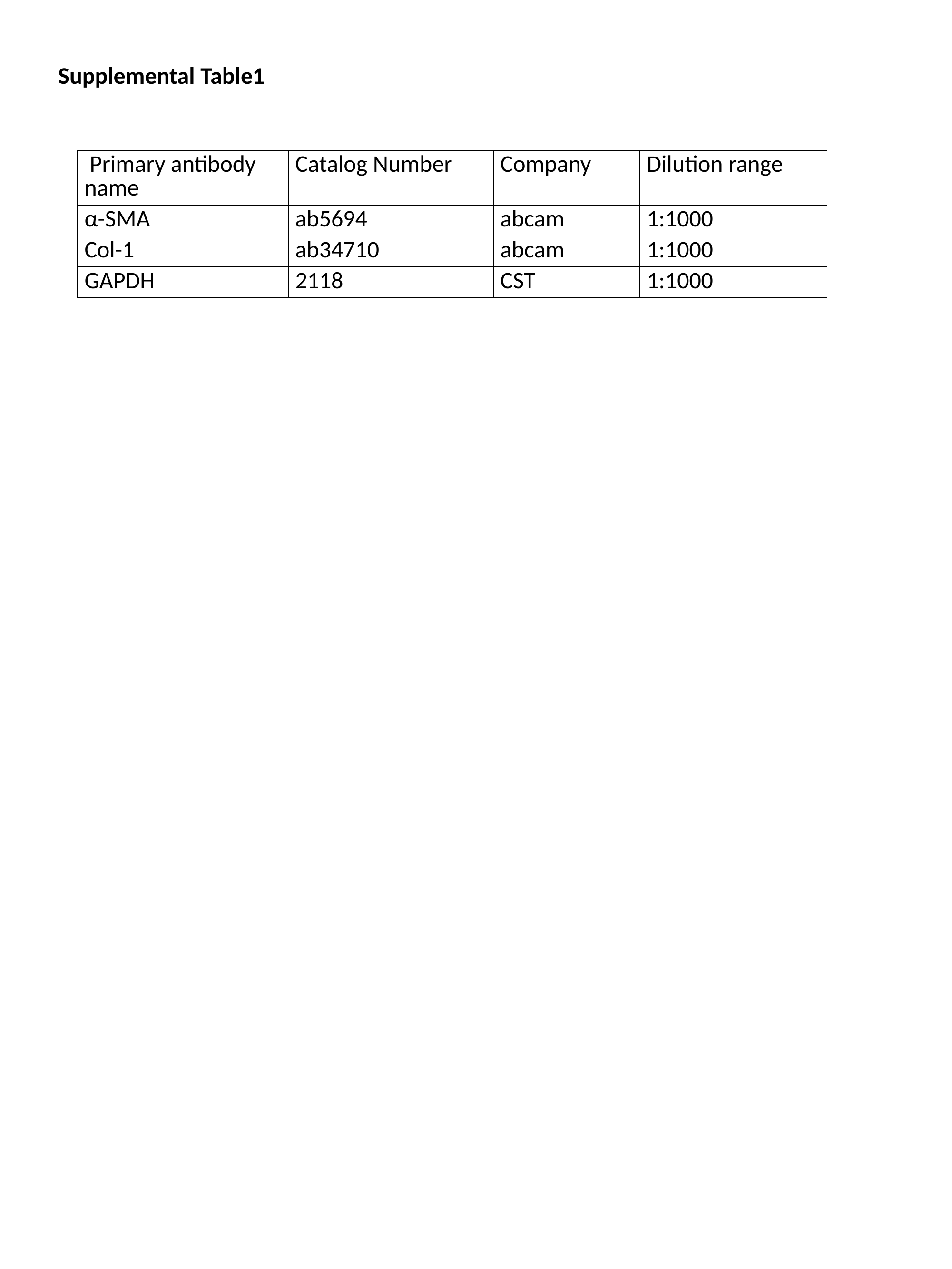

Supplemental Table1
| Primary antibody name | Catalog Number | Company | Dilution range |
| --- | --- | --- | --- |
| α-SMA | ab5694 | abcam | 1:1000 |
| Col-1 | ab34710 | abcam | 1:1000 |
| GAPDH | 2118 | CST | 1:1000 |